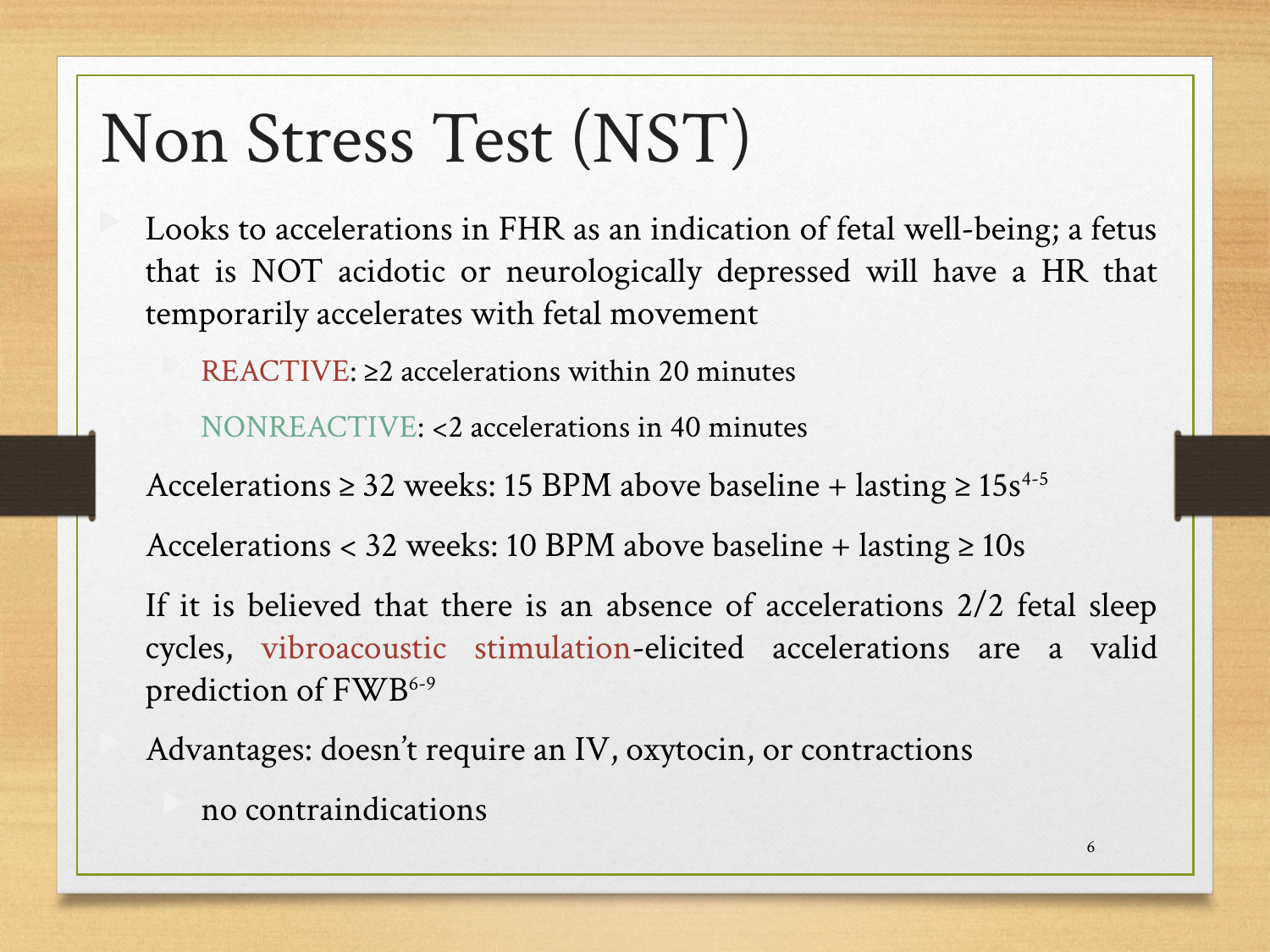

Non Stress Test (NST)

Looks to accelerations in FHR as an indication of fetal well-being; a fetus that is NOT acidotic or neurologically depressed will have a HR that temporarily accelerates with fetal movement
REACTIVE: ≥2 accelerations within 20 minutes
NONREACTIVE: <2 accelerations in 40 minutes
Accelerations ≥ 32 weeks: 15 BPM above baseline + lasting ≥ 15s4-5
Accelerations < 32 weeks: 10 BPM above baseline + lasting ≥ 10s
If it is believed that there is an absence of accelerations 2/2 fetal sleep cycles, vibroacoustic stimulation-elicited accelerations are a valid prediction of FWB6-9
Advantages: doesn’t require an IV, oxytocin, or contractions
no contraindications
6